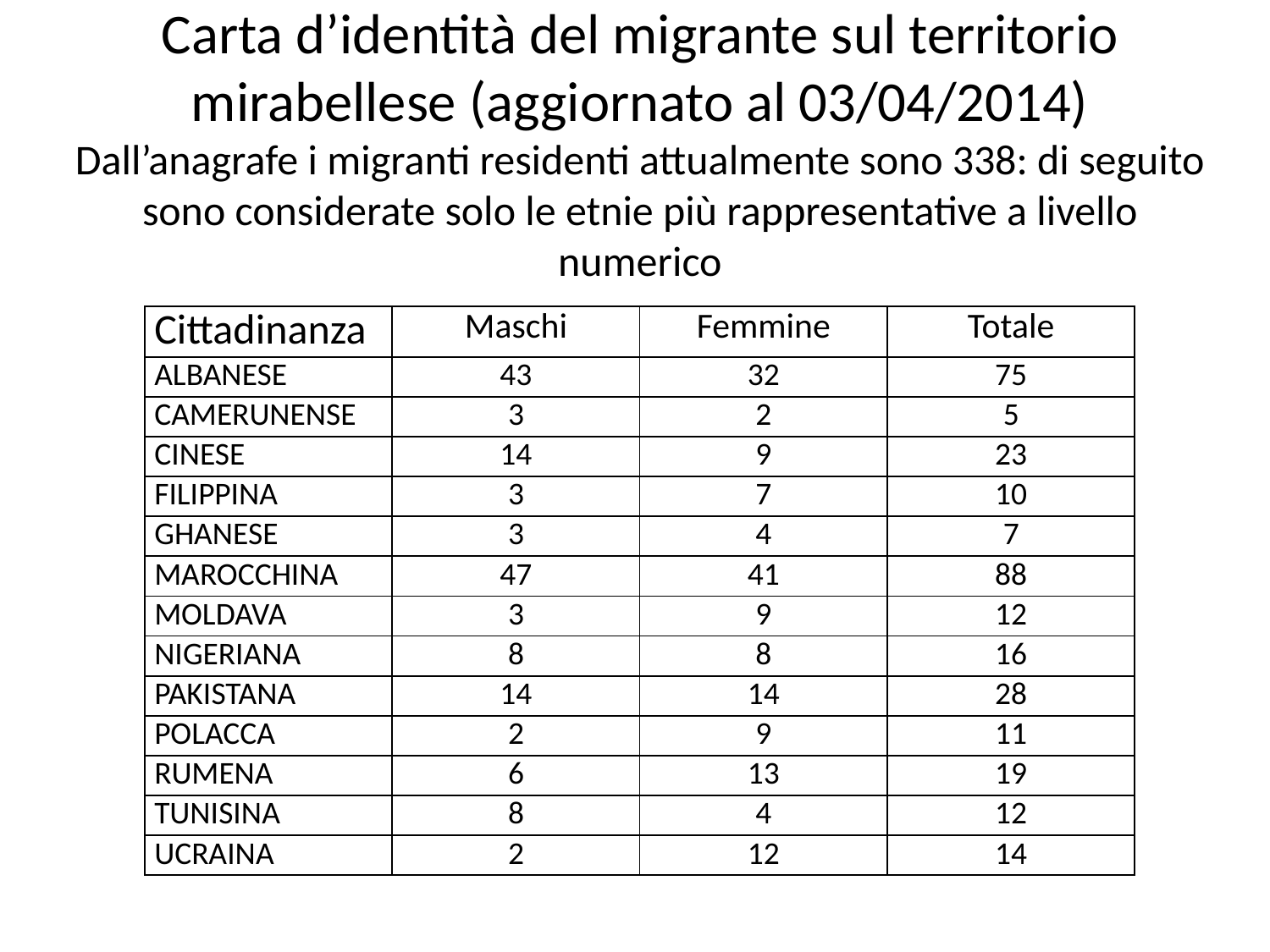

# Carta d’identità del migrante sul territorio mirabellese (aggiornato al 03/04/2014) Dall’anagrafe i migranti residenti attualmente sono 338: di seguito sono considerate solo le etnie più rappresentative a livello numerico
| Cittadinanza | Maschi | Femmine | Totale |
| --- | --- | --- | --- |
| ALBANESE | 43 | 32 | 75 |
| CAMERUNENSE | 3 | 2 | 5 |
| CINESE | 14 | 9 | 23 |
| FILIPPINA | 3 | 7 | 10 |
| GHANESE | 3 | 4 | 7 |
| MAROCCHINA | 47 | 41 | 88 |
| MOLDAVA | 3 | 9 | 12 |
| NIGERIANA | 8 | 8 | 16 |
| PAKISTANA | 14 | 14 | 28 |
| POLACCA | 2 | 9 | 11 |
| RUMENA | 6 | 13 | 19 |
| TUNISINA | 8 | 4 | 12 |
| UCRAINA | 2 | 12 | 14 |